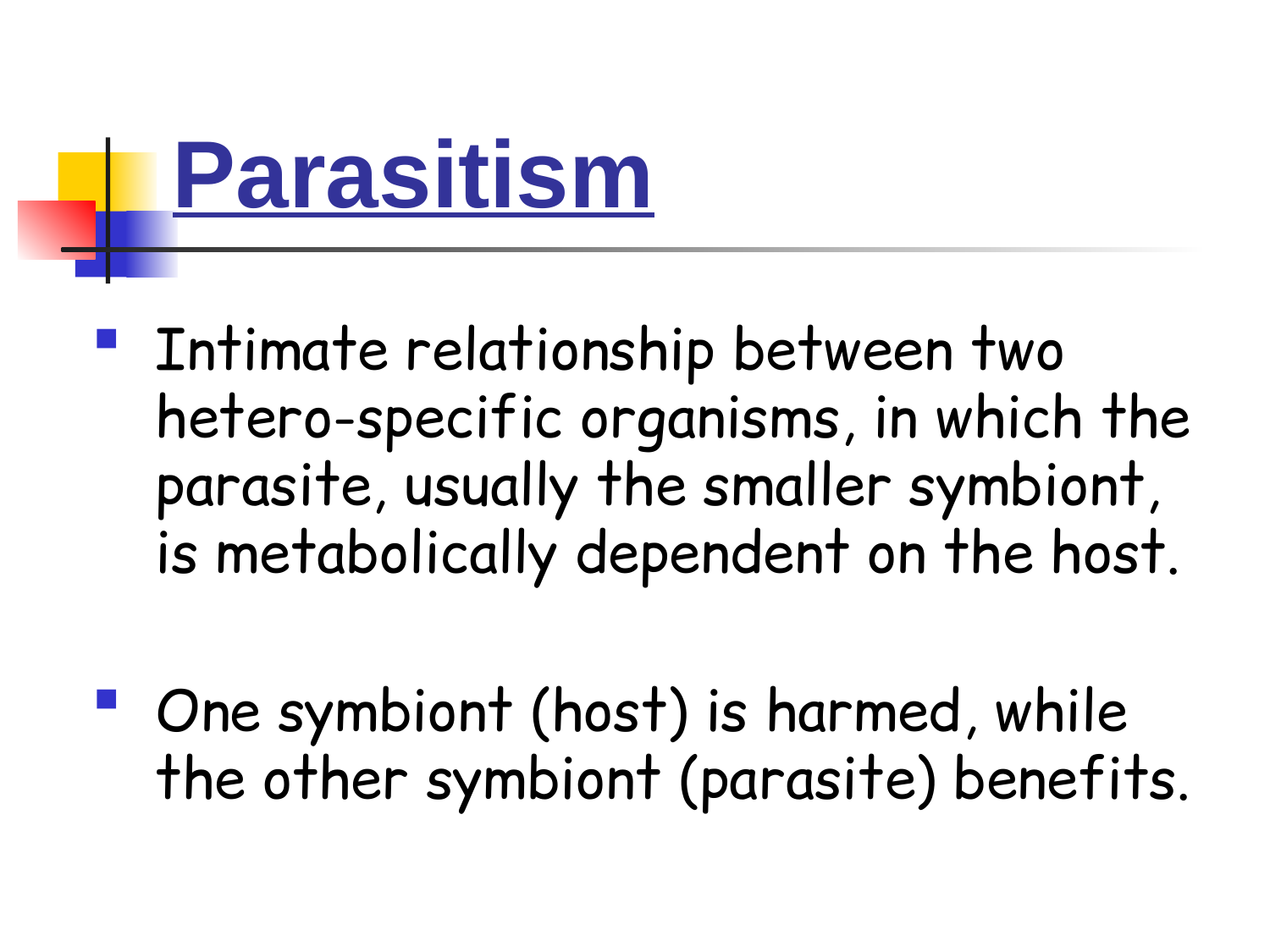

# Parasitism
Intimate relationship between two hetero-specific organisms, in which the parasite, usually the smaller symbiont, is metabolically dependent on the host.

One symbiont (host) is harmed, while the other symbiont (parasite) benefits.